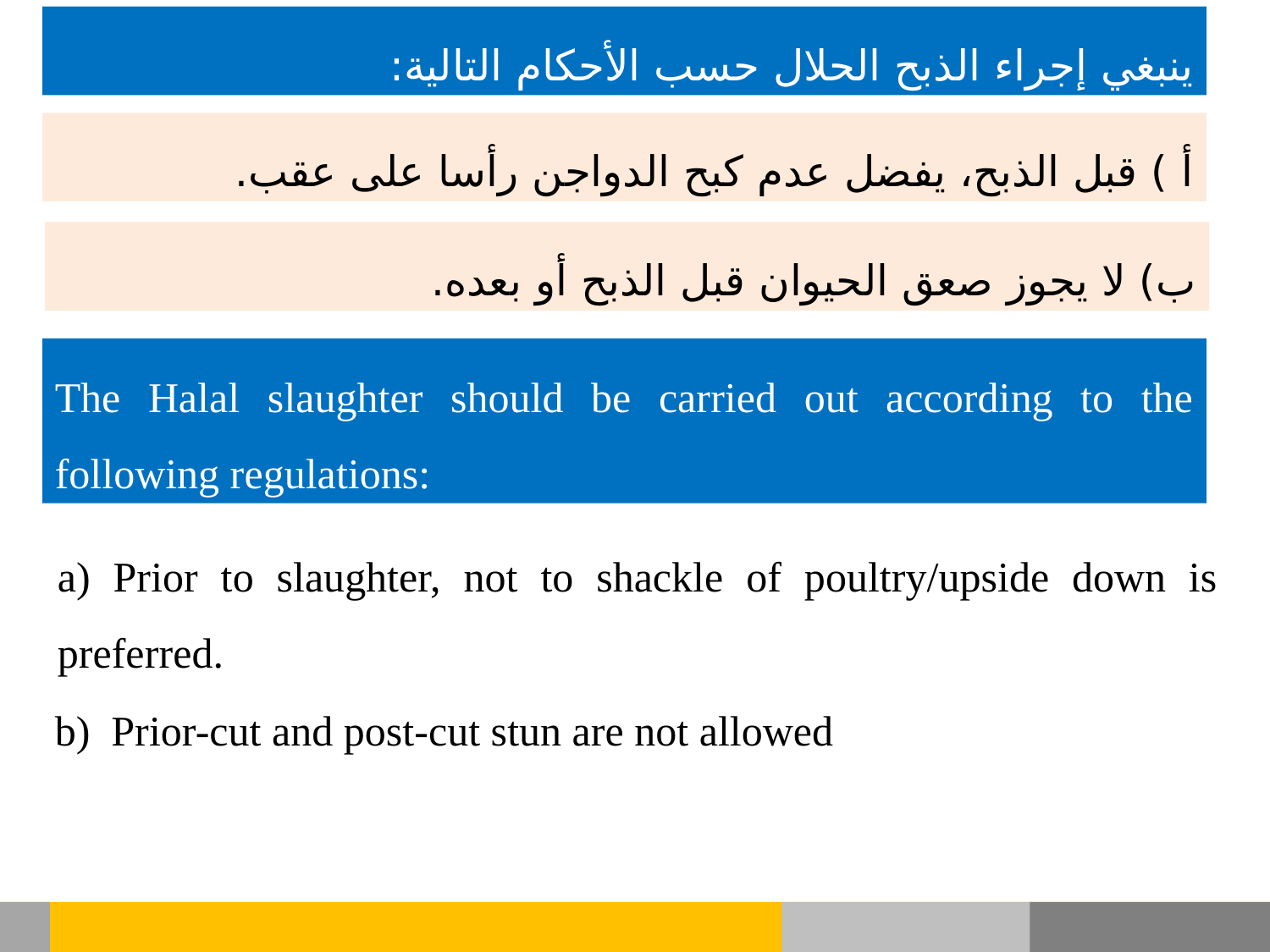

ينبغي إجراء الذبح الحلال حسب الأحكام التالية:
أ ) قبل الذبح، يفضل عدم كبح الدواجن رأسا على عقب.
ب) لا يجوز صعق الحيوان قبل الذبح أو بعده.
The Halal slaughter should be carried out according to the following regulations:
a) Prior to slaughter, not to shackle of poultry/upside down is preferred.
b)  Prior-cut and post-cut stun are not allowed